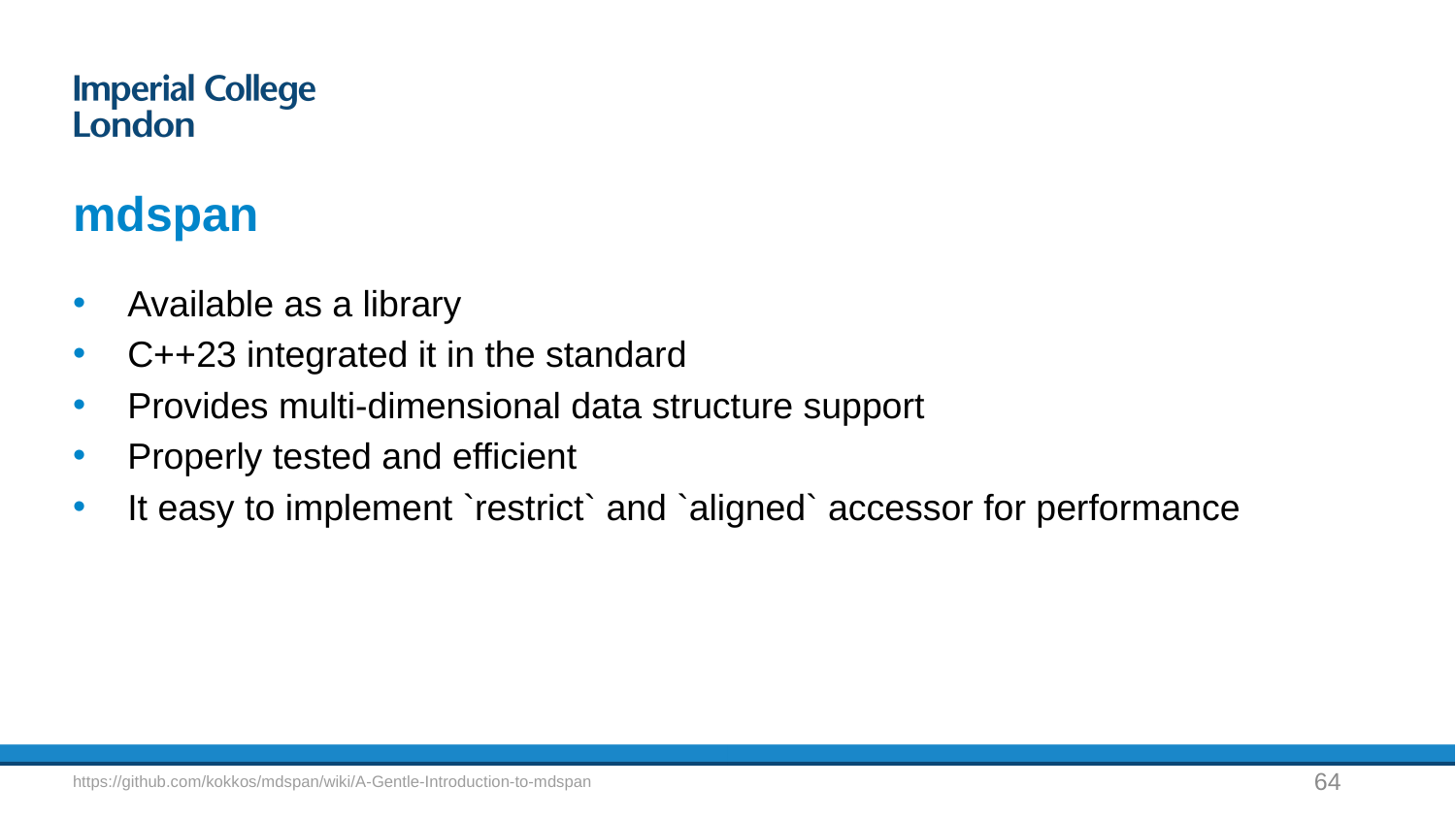

# mdspan
Available as a library
C++23 integrated it in the standard
Provides multi-dimensional data structure support
Properly tested and efficient
It easy to implement `restrict` and `aligned` accessor for performance
64
https://github.com/kokkos/mdspan/wiki/A-Gentle-Introduction-to-mdspan